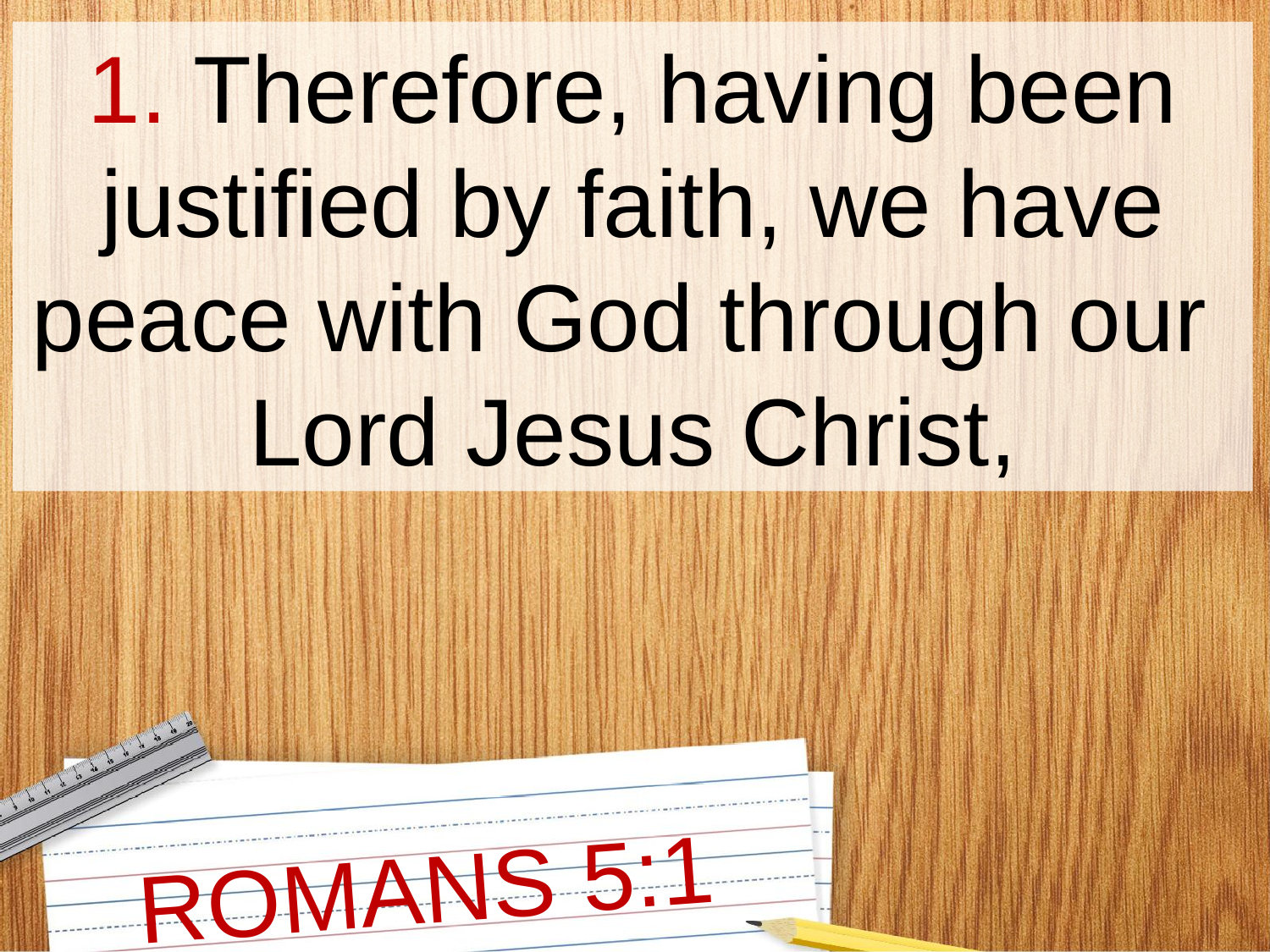

1. Therefore, having been justified by faith, we have peace with God through our
Lord Jesus Christ,
ROMANS 5:1